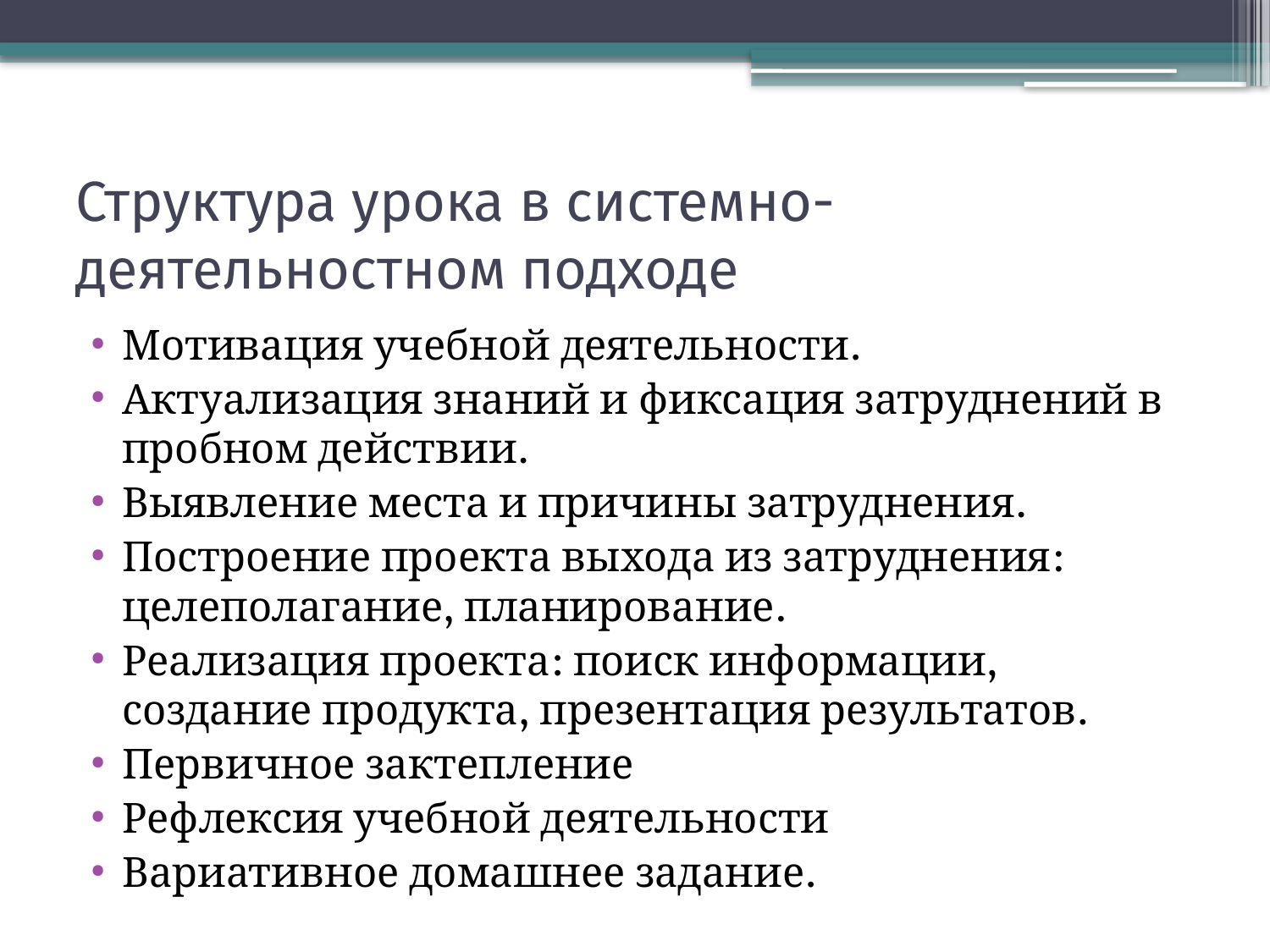

# Структура урока в системно-деятельностном подходе
Мотивация учебной деятельности.
Актуализация знаний и фиксация затруднений в пробном действии.
Выявление места и причины затруднения.
Построение проекта выхода из затруднения: целеполагание, планирование.
Реализация проекта: поиск информации, создание продукта, презентация результатов.
Первичное зактепление
Рефлексия учебной деятельности
Вариативное домашнее задание.